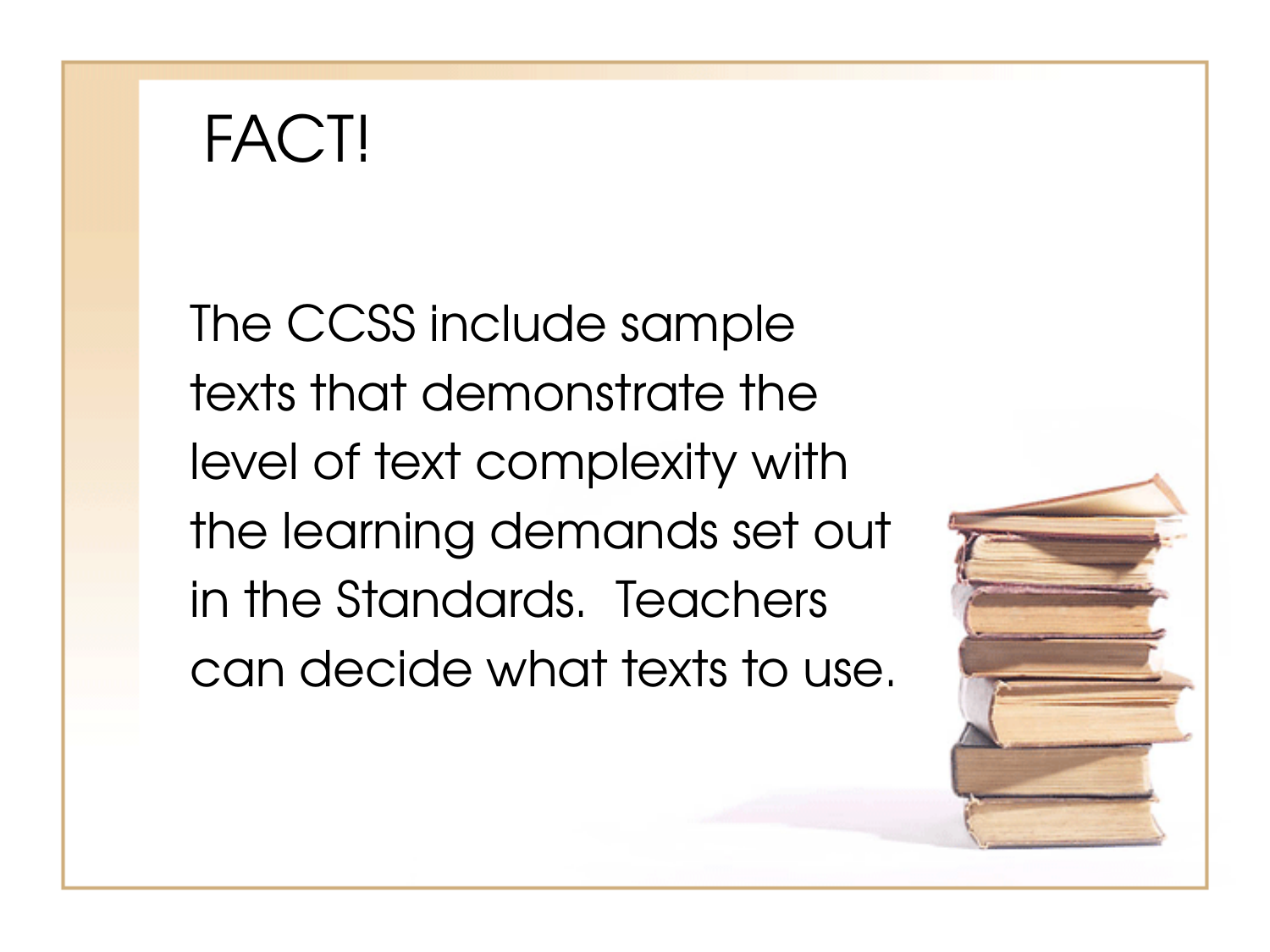

# FACT!
The CCSS include sample
texts that demonstrate the
level of text complexity with
the learning demands set out
in the Standards.  Teachers
can decide what texts to use.